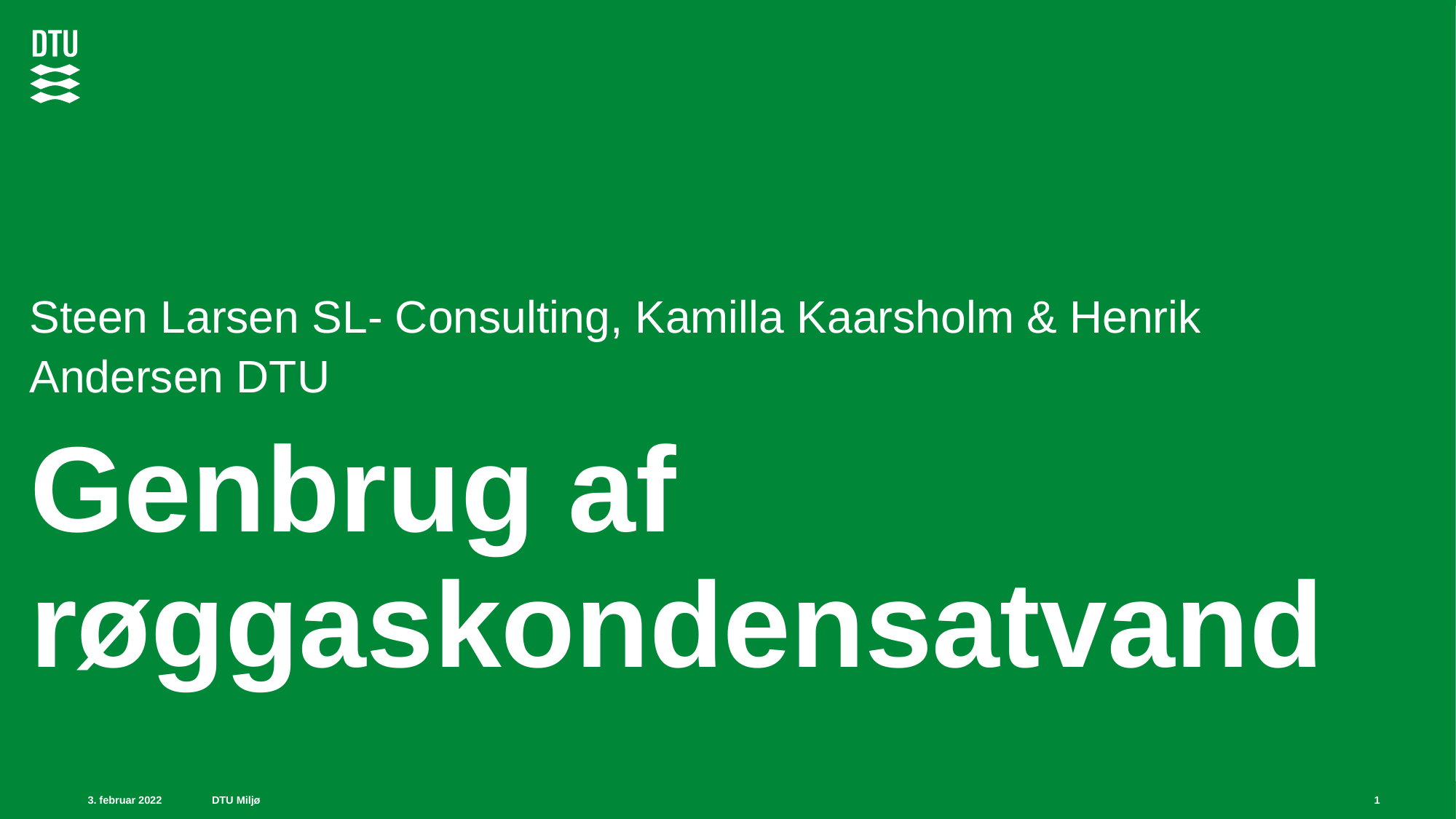

Steen Larsen SL- Consulting, Kamilla Kaarsholm & Henrik Andersen DTU
# Genbrug af røggaskondensatvand
1